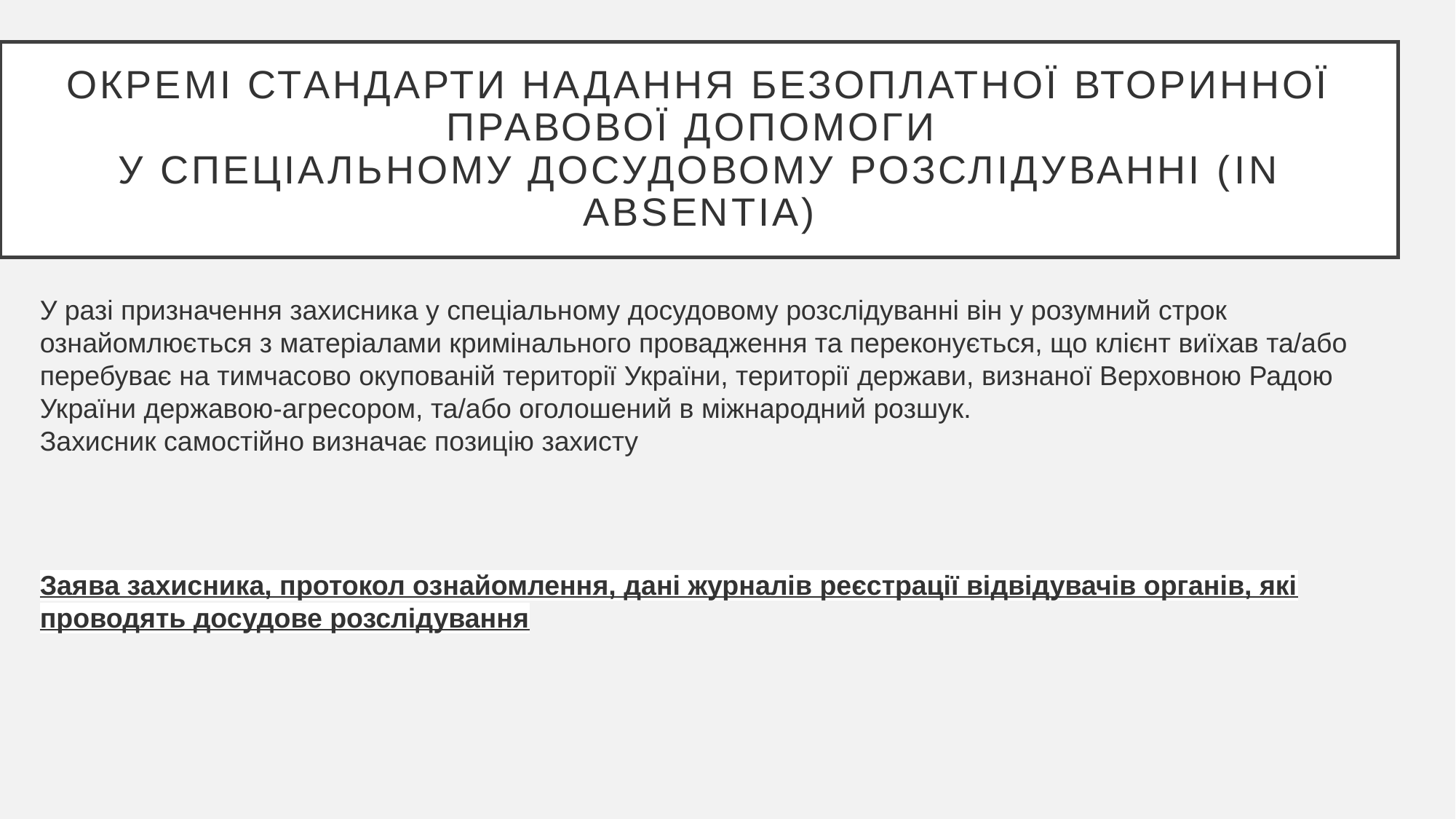

# Окремі стандарти надання безоплатної вторинної правової допомоги  у спеціальному досудовому розслідуванні (in absentia)
У разі призначення захисника у спеціальному досудовому розслідуванні він у розумний строк ознайомлюється з матеріалами кримінального провадження та переконується, що клієнт виїхав та/або перебуває на тимчасово окупованій території України, території держави, визнаної Верховною Радою України державою-агресором, та/або оголошений в міжнародний розшук.
Захисник самостійно визначає позицію захисту

Заява захисника, протокол ознайомлення, дані журналів реєстрації відвідувачів органів, які проводять досудове розслідування